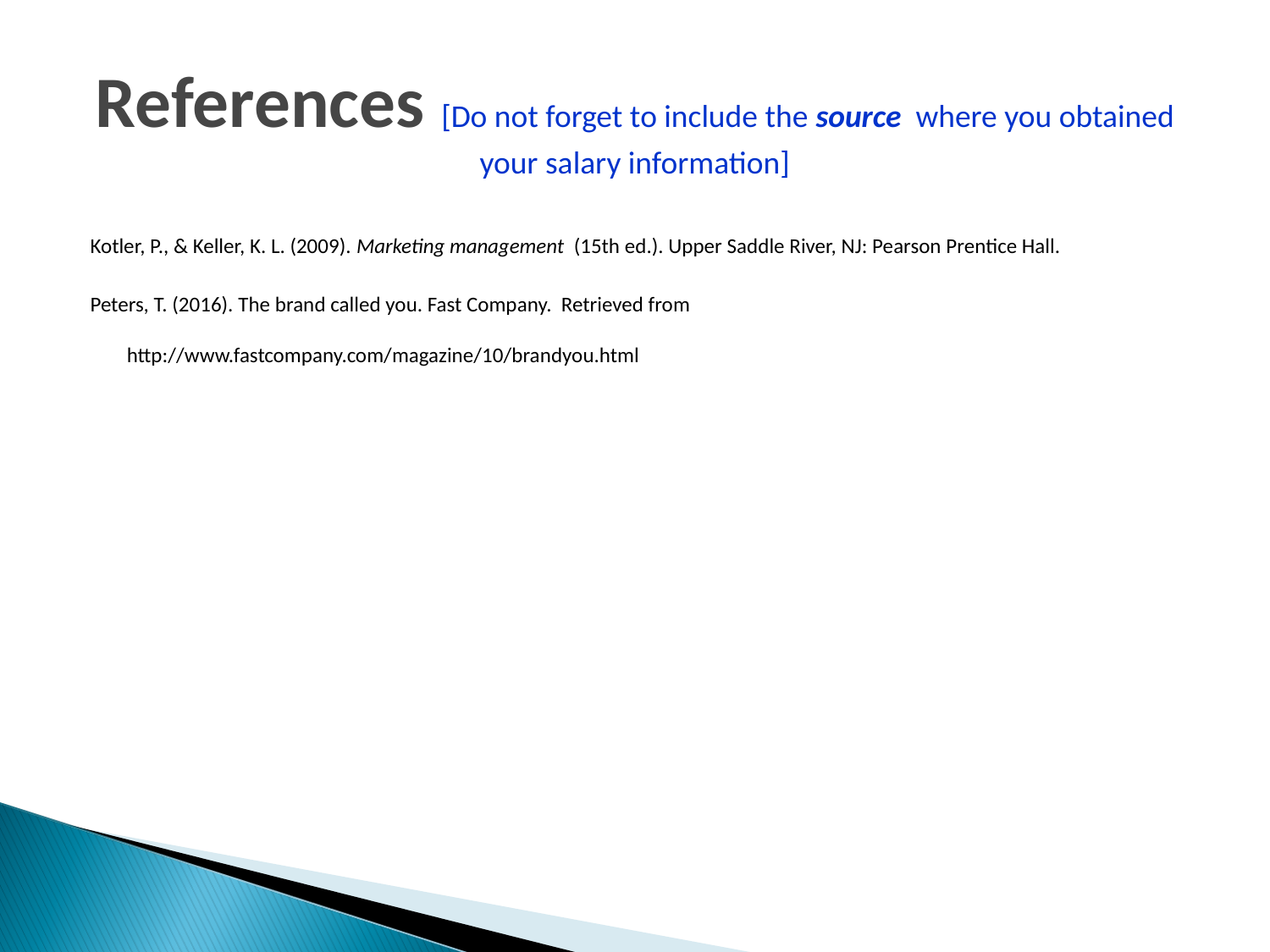

# References [Do not forget to include the source  where you obtained your salary information]
Kotler, P., & Keller, K. L. (2009). Marketing management  (15th ed.). Upper Saddle River, NJ: Pearson Prentice Hall.
Peters, T. (2016). The brand called you. Fast Company.  Retrieved from  http://www.fastcompany.com/magazine/10/brandyou.html